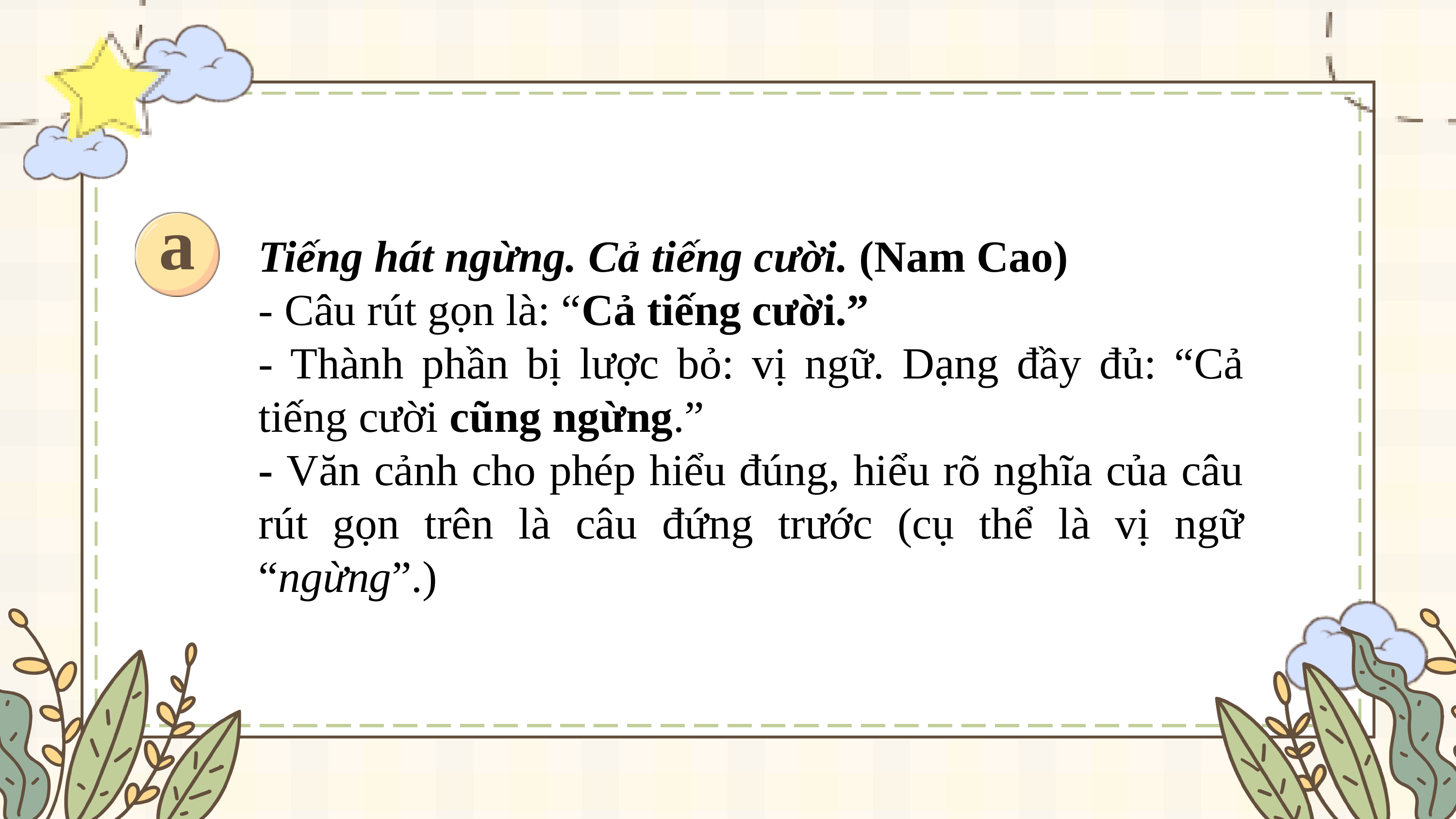

a
Tiếng hát ngừng. Cả tiếng cười. (Nam Cao)
- Câu rút gọn là: “Cả tiếng cười.”
- Thành phần bị lược bỏ: vị ngữ. Dạng đầy đủ: “Cả tiếng cười cũng ngừng.”
- Văn cảnh cho phép hiểu đúng, hiểu rõ nghĩa của câu rút gọn trên là câu đứng trước (cụ thể là vị ngữ “ngừng”.)